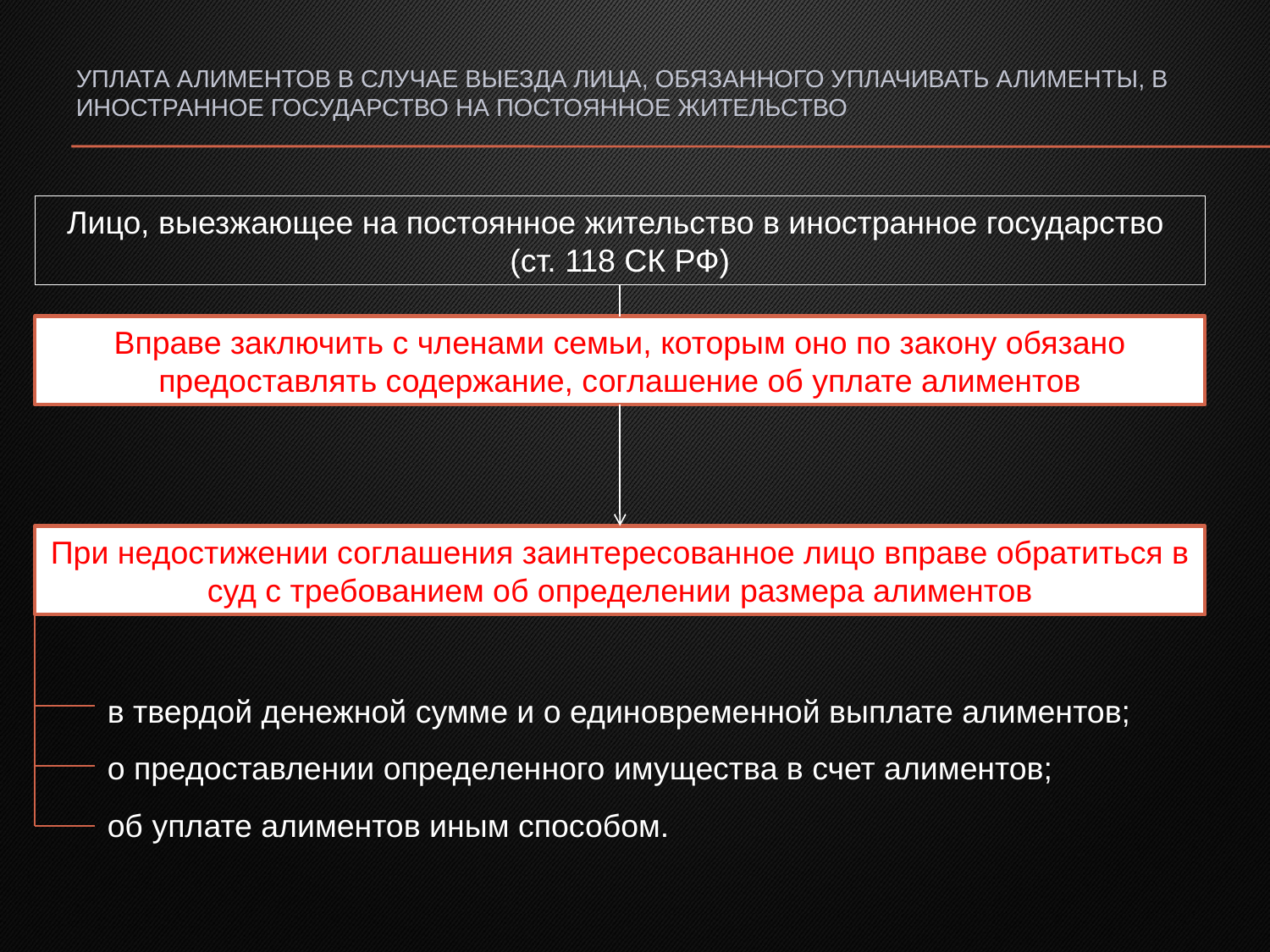

# Уплата алиментов в случае выезда лица, обязанного уплачивать алименты, в иностранное государство на постоянное жительство
Лицо, выезжающее на постоянное жительство в иностранное государство
(ст. 118 СК РФ)
Вправе заключить с членами семьи, которым оно по закону обязано предоставлять содержание, соглашение об уплате алиментов
При недостижении соглашения заинтересованное лицо вправе обратиться в суд с требованием об определении размера алиментов
в твердой денежной сумме и о единовременной выплате алиментов;
о предоставлении определенного имущества в счет алиментов;
об уплате алиментов иным способом.